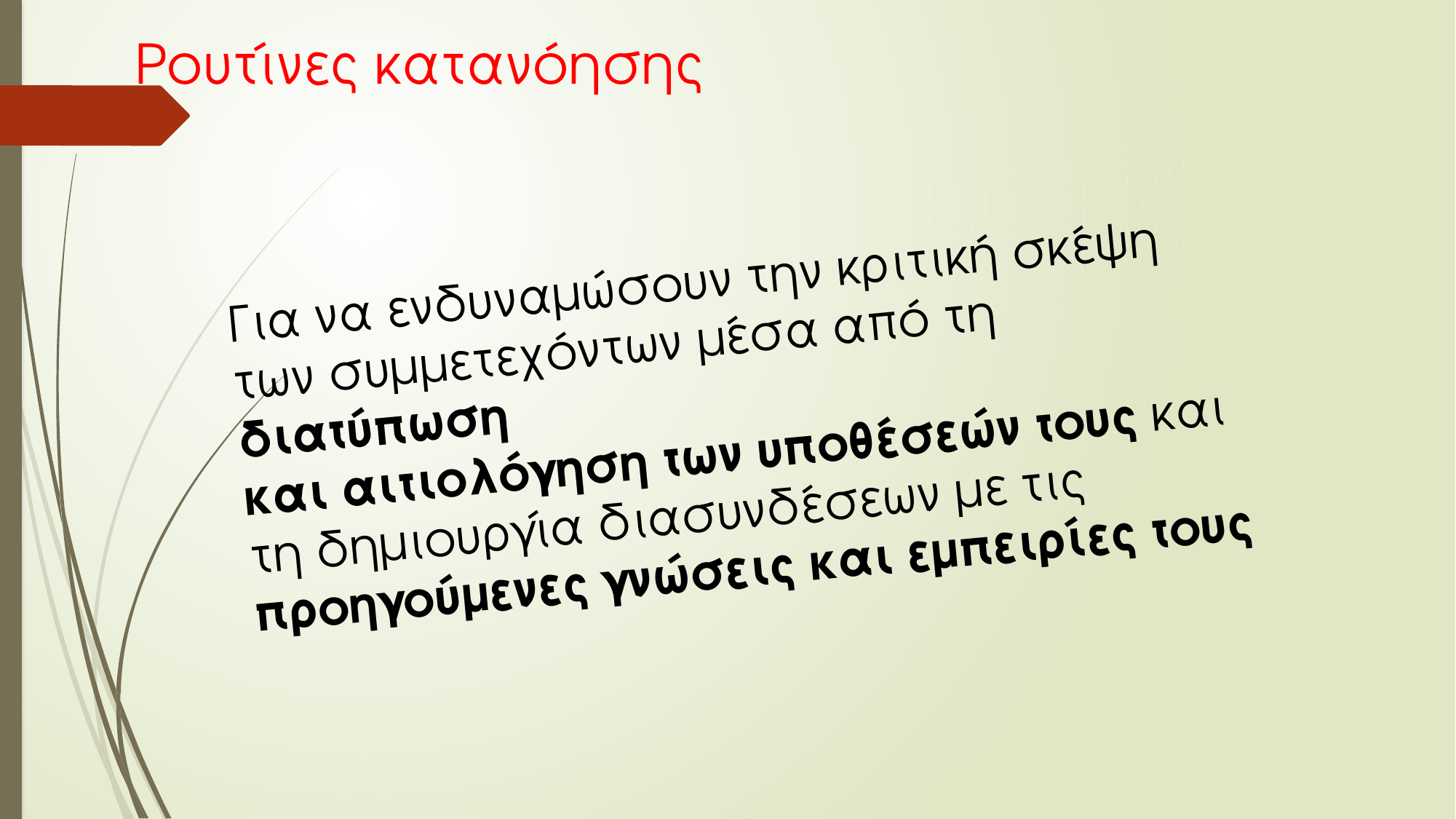

Ρουτίνες κατανόησης
Για να ενδυναμώσουν την κριτική σκέψη των συμμετεχόντων μέσα από τη διατύπωση
και αιτιολόγηση των υποθέσεών τους και τη δημιουργία διασυνδέσεων με τις
προηγούμενες γνώσεις και εμπειρίες τους